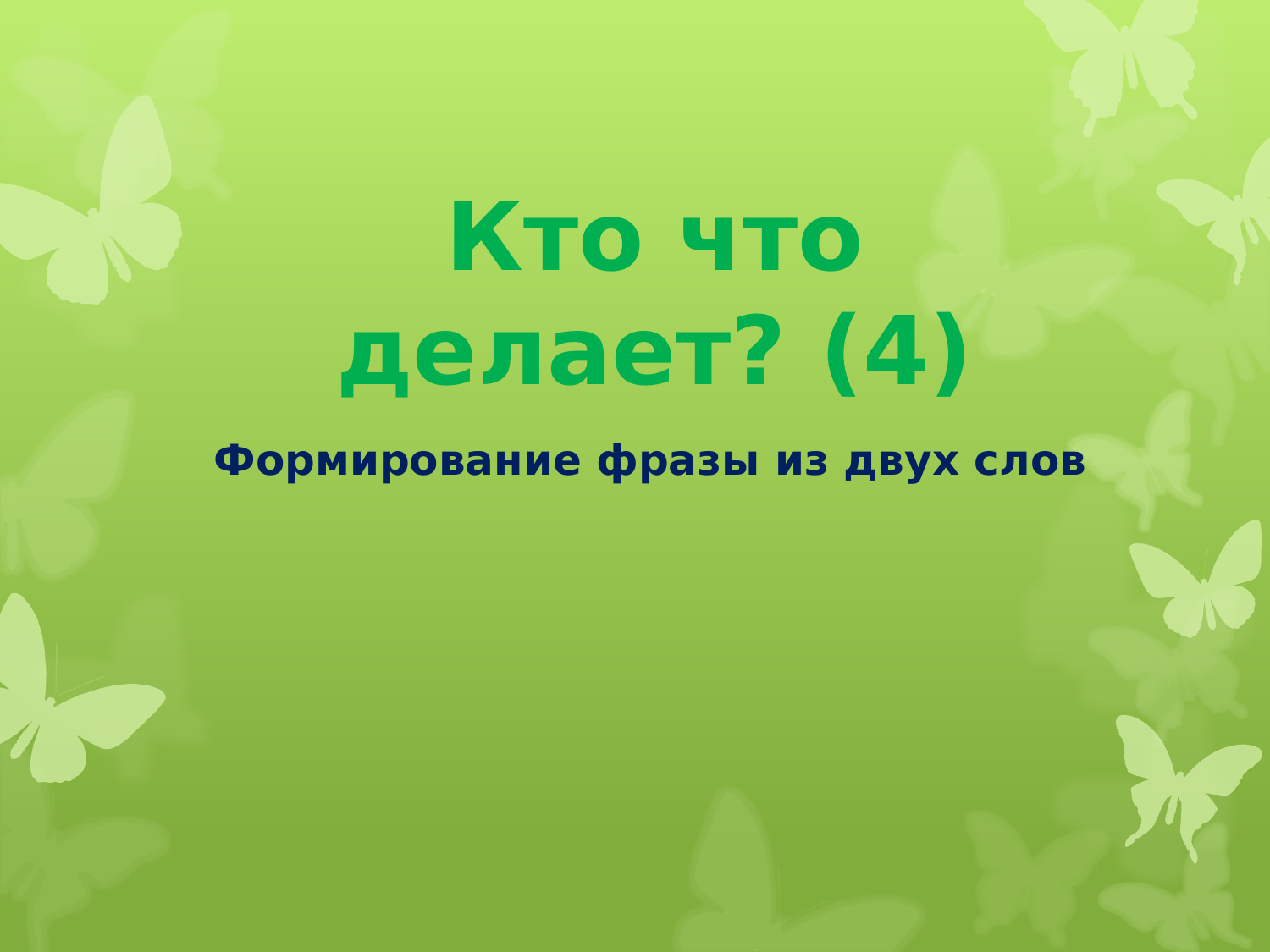

Кто что делает? (4)
Формирование фразы из двух слов